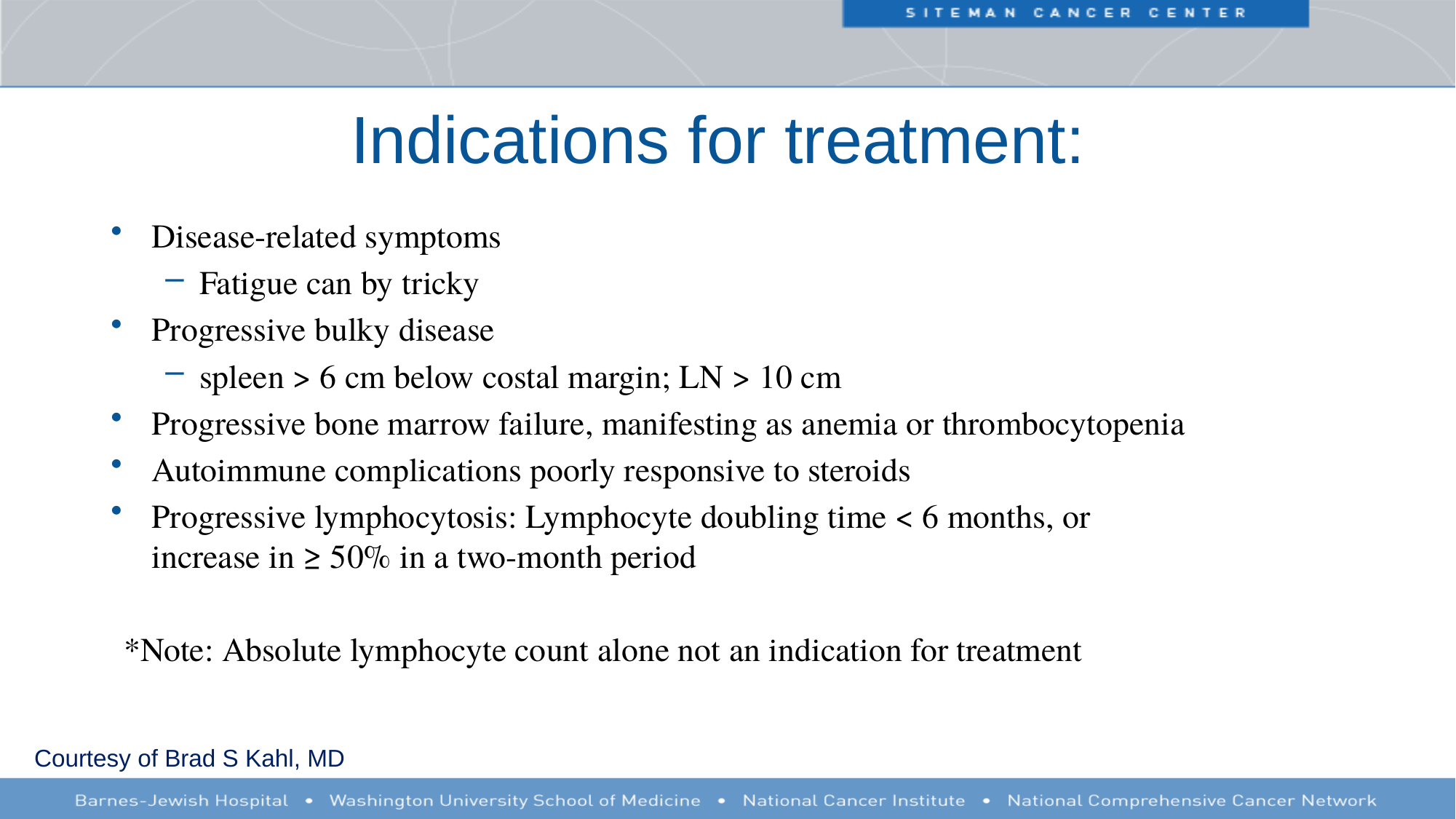

# Indications for treatment:
Disease-related symptoms
Fatigue can by tricky
Progressive bulky disease
spleen > 6 cm below costal margin; LN > 10 cm
Progressive bone marrow failure, manifesting as anemia or thrombocytopenia
Autoimmune complications poorly responsive to steroids
Progressive lymphocytosis: Lymphocyte doubling time < 6 months, or increase in ≥ 50% in a two-month period

*Note: Absolute lymphocyte count alone not an indication for treatment

Courtesy of Brad S Kahl, MD